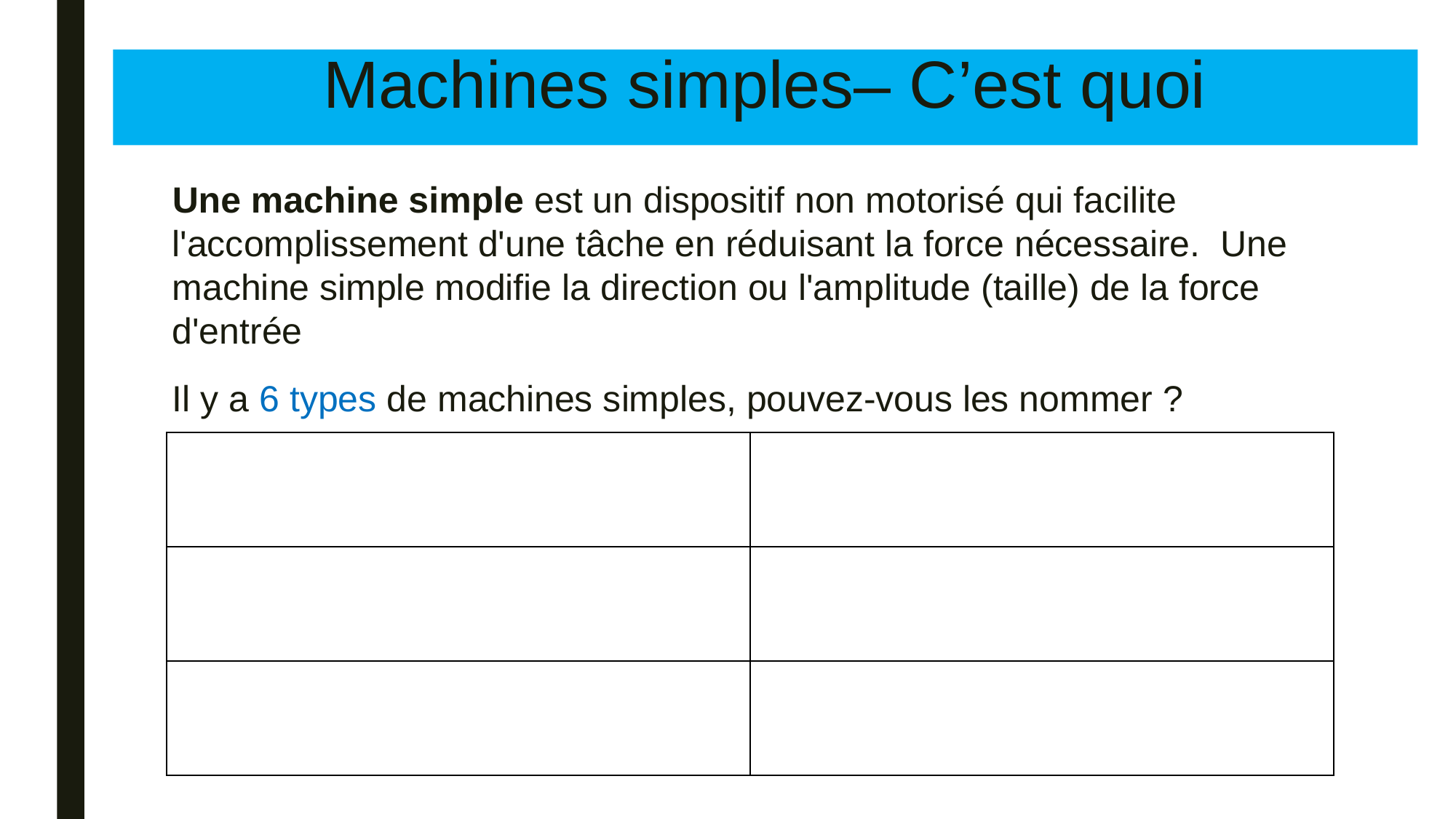

Machines simples– C’est quoi
Une machine simple est un dispositif non motorisé qui facilite l'accomplissement d'une tâche en réduisant la force nécessaire.  Une machine simple modifie la direction ou l'amplitude (taille) de la force d'entrée
Il y a 6 types de machines simples, pouvez-vous les nommer ?

|  |  |
| --- | --- |
|  |  |
|  |  |